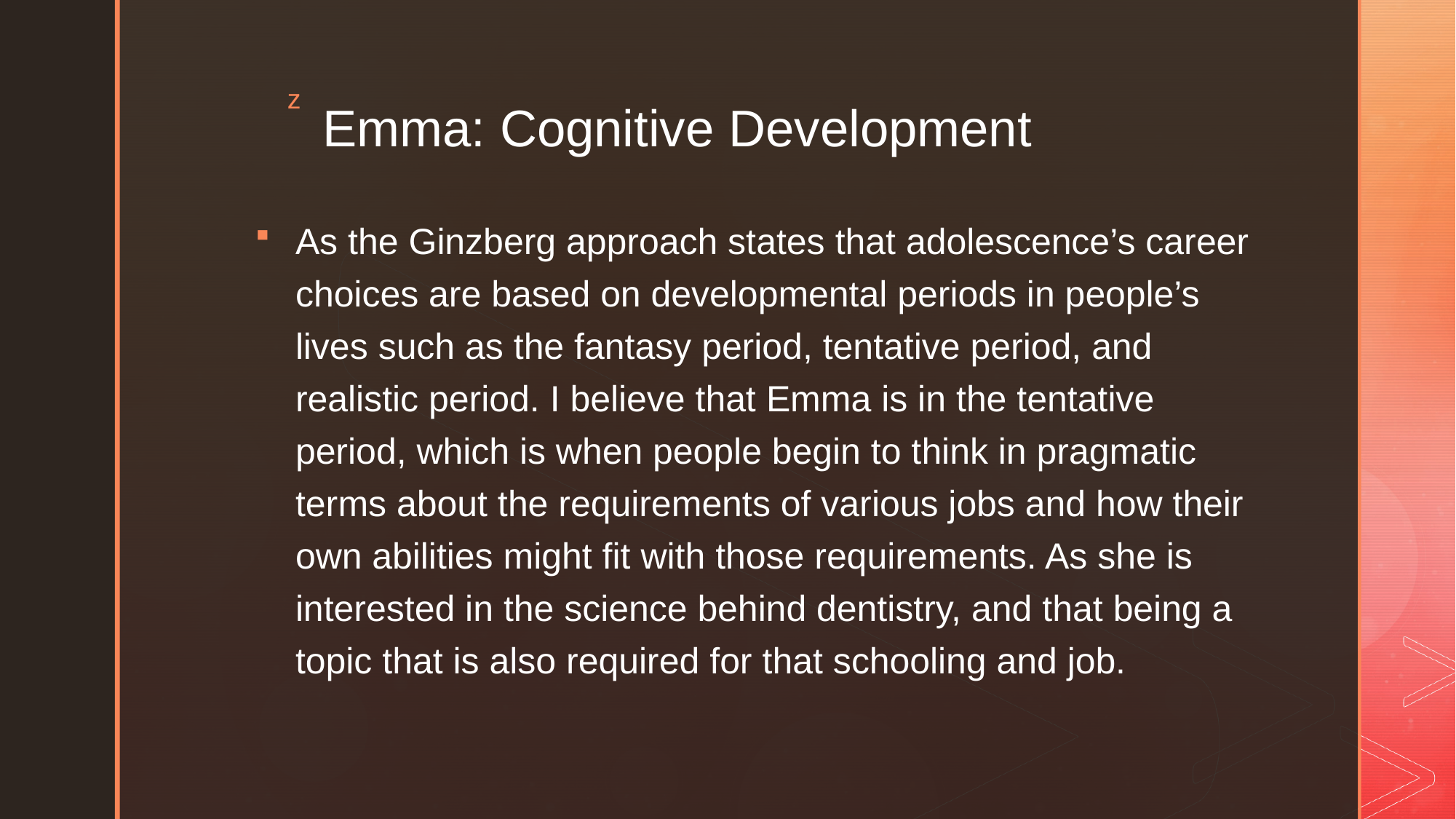

# Emma: Cognitive Development
As the Ginzberg approach states that adolescence’s career choices are based on developmental periods in people’s lives such as the fantasy period, tentative period, and realistic period. I believe that Emma is in the tentative period, which is when people begin to think in pragmatic terms about the requirements of various jobs and how their own abilities might fit with those requirements. As she is interested in the science behind dentistry, and that being a topic that is also required for that schooling and job.